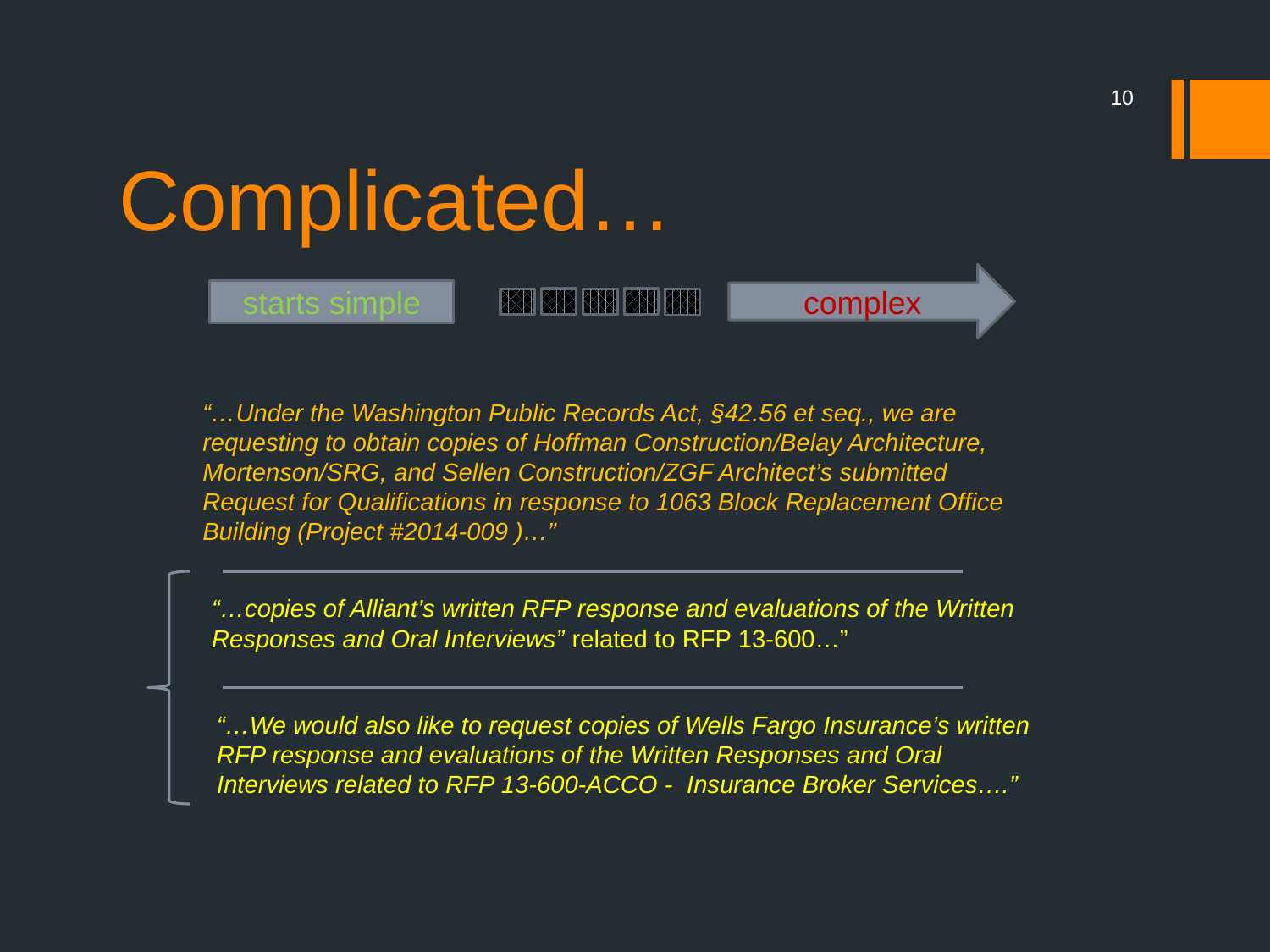

10
# Complicated…
complex
starts simple

“…Under the Washington Public Records Act, §42.56 et seq., we are requesting to obtain copies of Hoffman Construction/Belay Architecture, Mortenson/SRG, and Sellen Construction/ZGF Architect’s submitted Request for Qualifications in response to 1063 Block Replacement Office Building (Project #2014-009 )…”

“…copies of Alliant’s written RFP response and evaluations of the Written Responses and Oral Interviews” related to RFP 13-600…”
“…We would also like to request copies of Wells Fargo Insurance’s written RFP response and evaluations of the Written Responses and Oral Interviews related to RFP 13-600-ACCO -  Insurance Broker Services….”